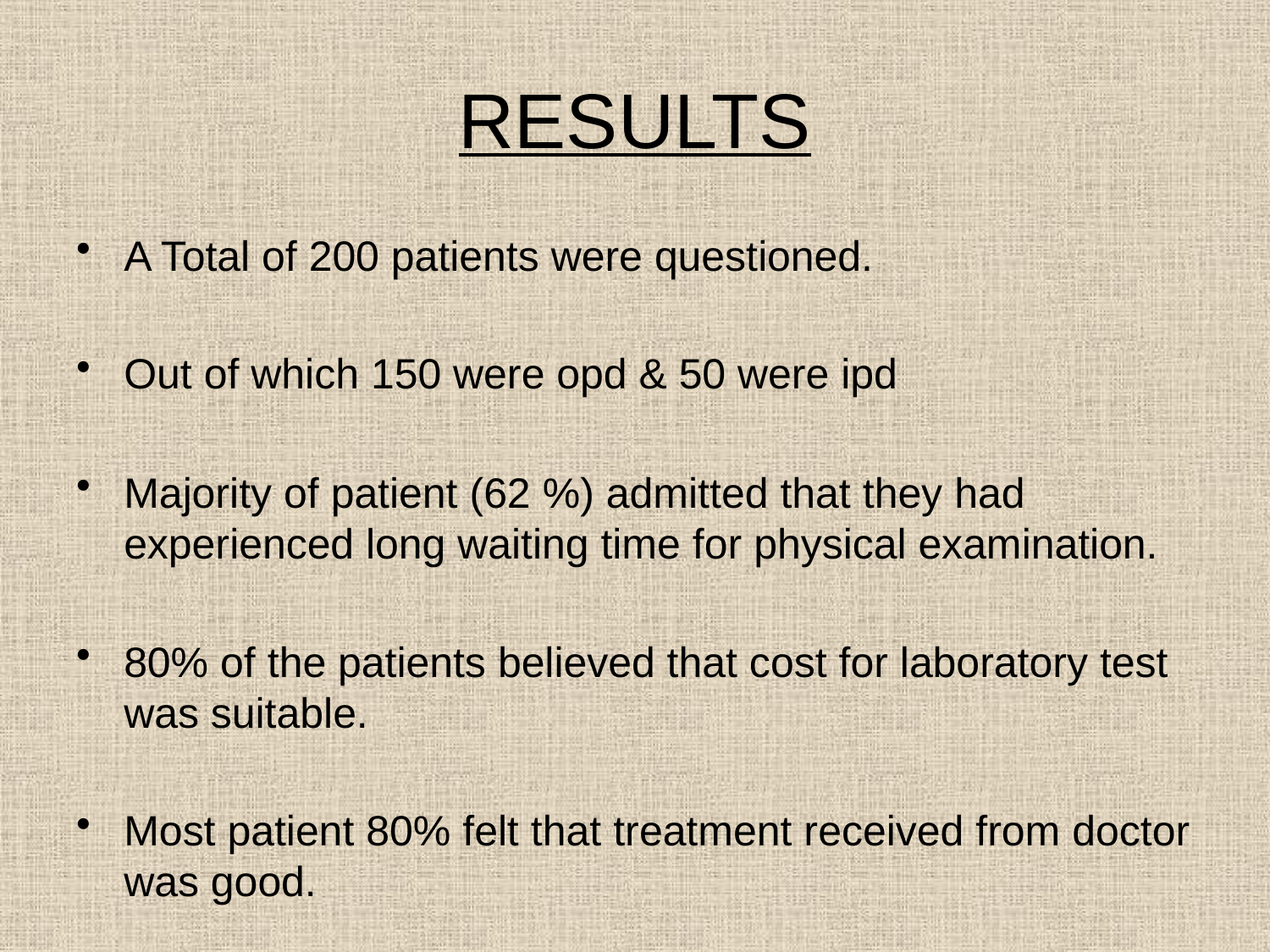

# RESULTS
A Total of 200 patients were questioned.

Out of which 150 were opd & 50 were ipd

Majority of patient (62 %) admitted that they had experienced long waiting time for physical examination.

80% of the patients believed that cost for laboratory test was suitable.

Most patient 80% felt that treatment received from doctor was good.

contd